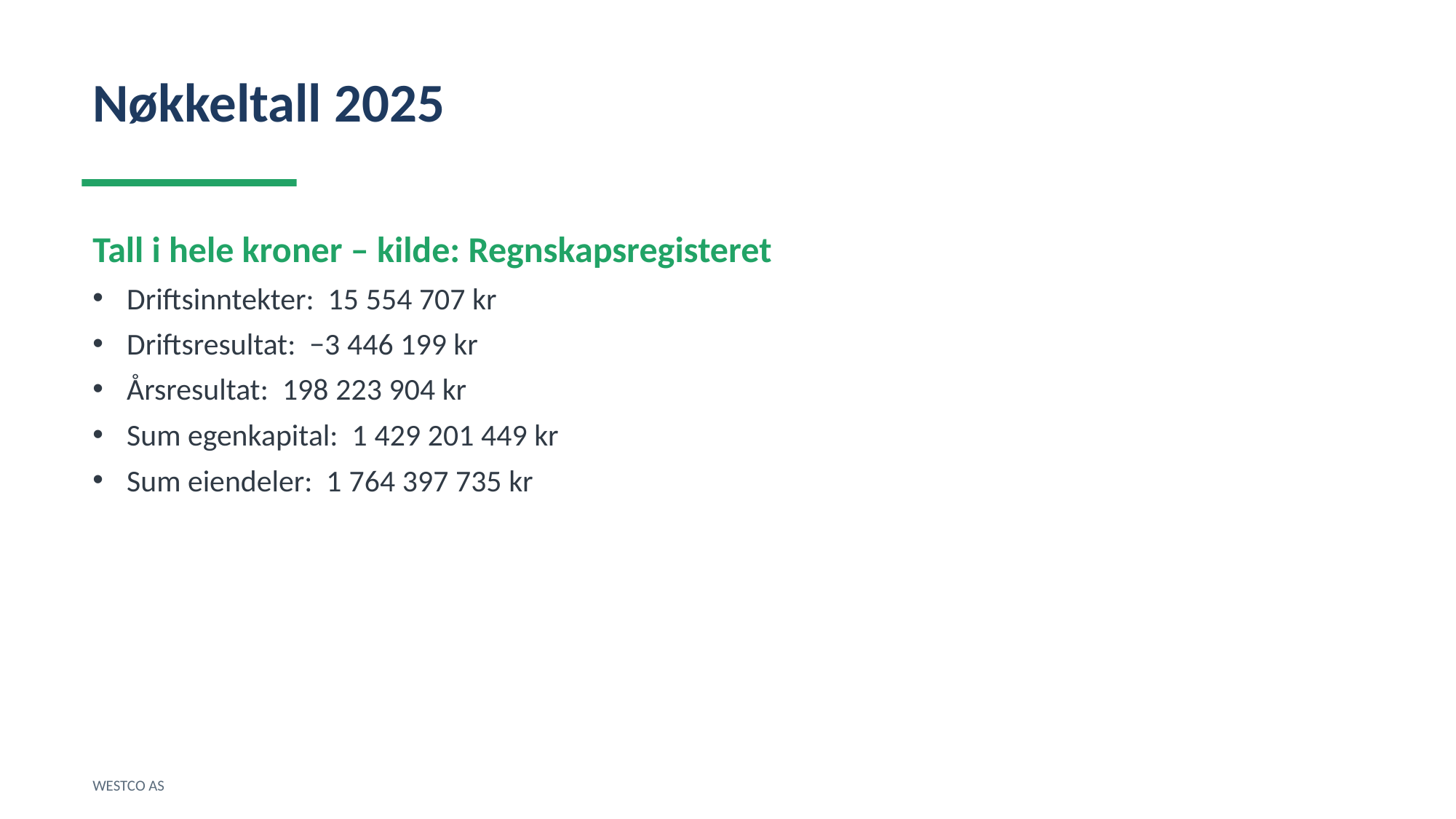

Nøkkeltall 2025

Tall i hele kroner – kilde: Regnskapsregisteret
Driftsinntekter:  15 554 707 kr
Driftsresultat:  −3 446 199 kr
Årsresultat:  198 223 904 kr
Sum egenkapital:  1 429 201 449 kr
Sum eiendeler:  1 764 397 735 kr
WESTCO AS